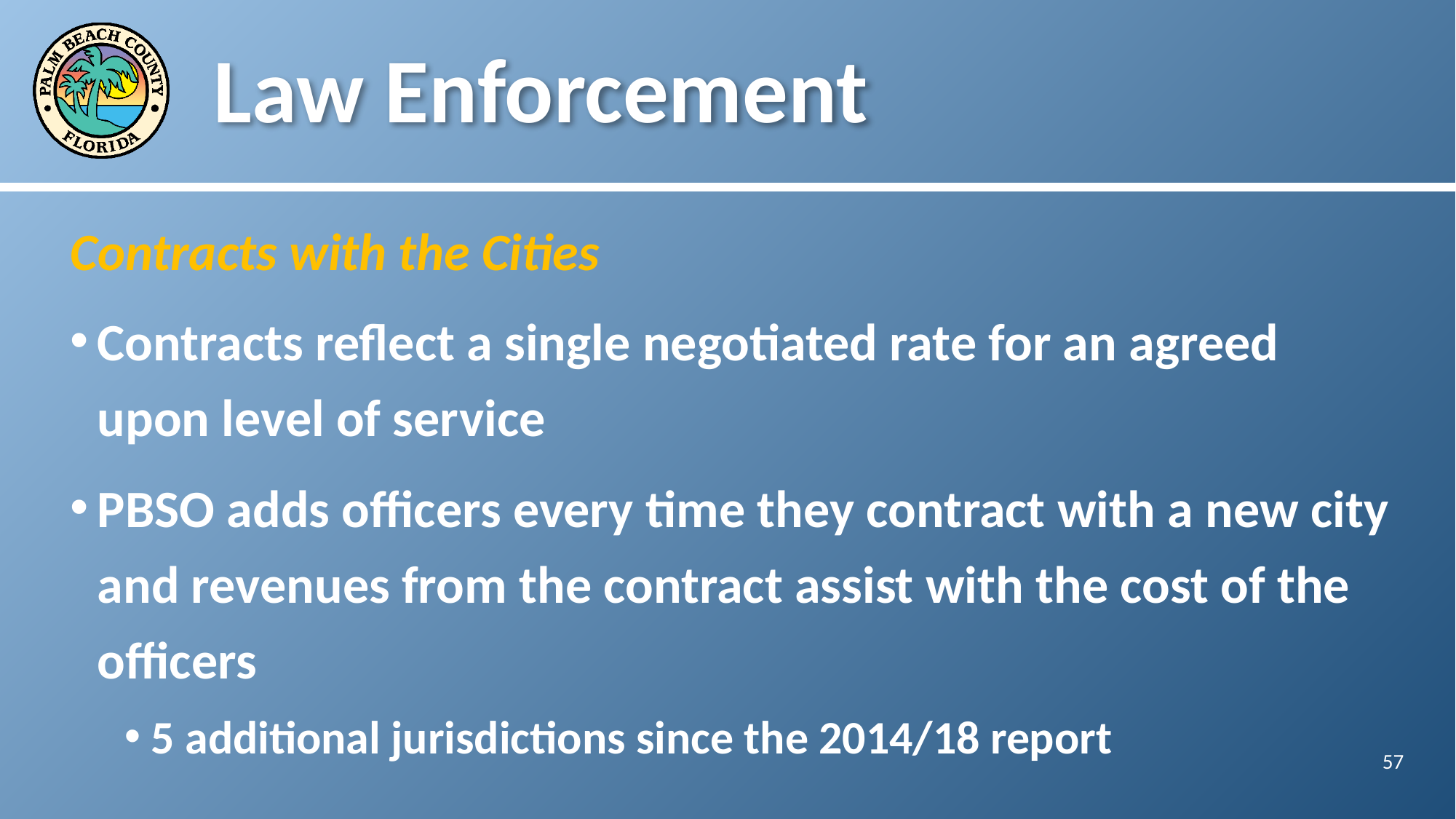

# Law Enforcement
Contracts with the Cities
Contracts reflect a single negotiated rate for an agreed upon level of service
PBSO adds officers every time they contract with a new city and revenues from the contract assist with the cost of the officers
5 additional jurisdictions since the 2014/18 report

57